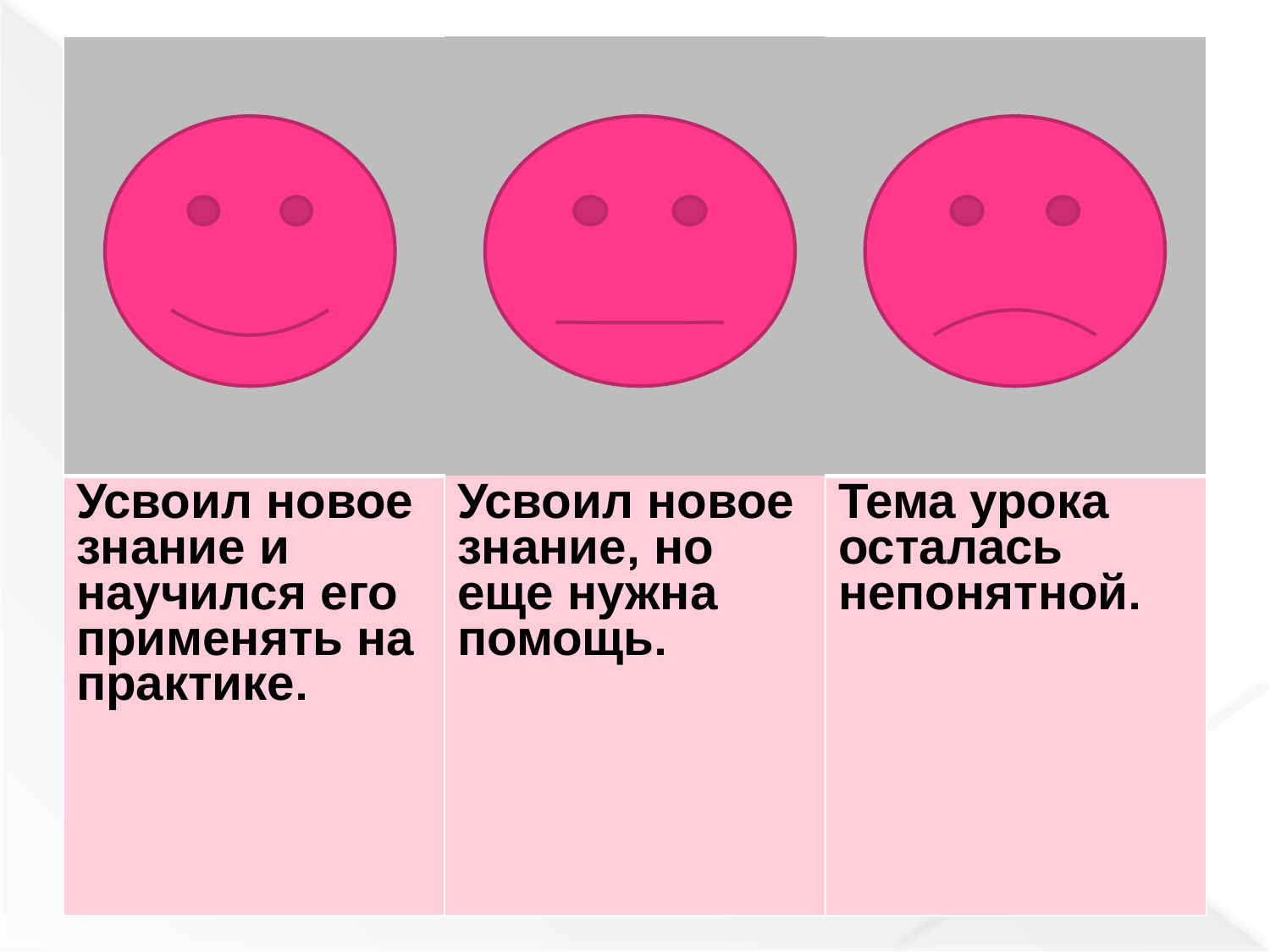

|  |  |  |
| --- | --- | --- |
| Усвоил новое знание и научился его применять на практике. | Усвоил новое знание, но еще нужна помощь. | Тема урока осталась непонятной. |